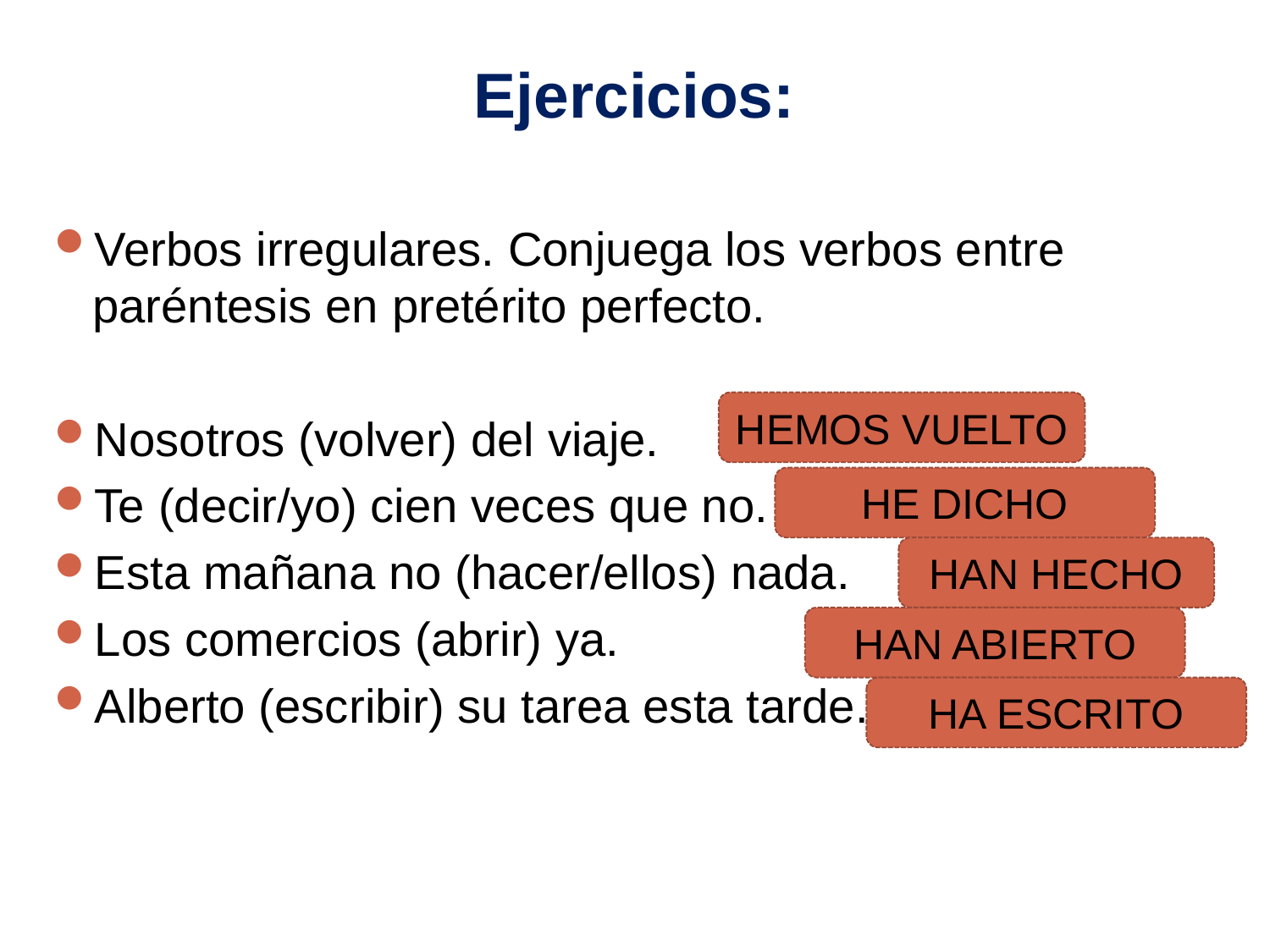

# Ejercicios:
Verbos irregulares. Conjuega los verbos entre paréntesis en pretérito perfecto.

Nosotros (volver) del viaje.
Te (decir/yo) cien veces que no.
Esta mañana no (hacer/ellos) nada.
Los comercios (abrir) ya.
Alberto (escribir) su tarea esta tarde.

HEMOS VUELTO
HE DICHO
HAN HECHO
HAN ABIERTO
HA ESCRITO